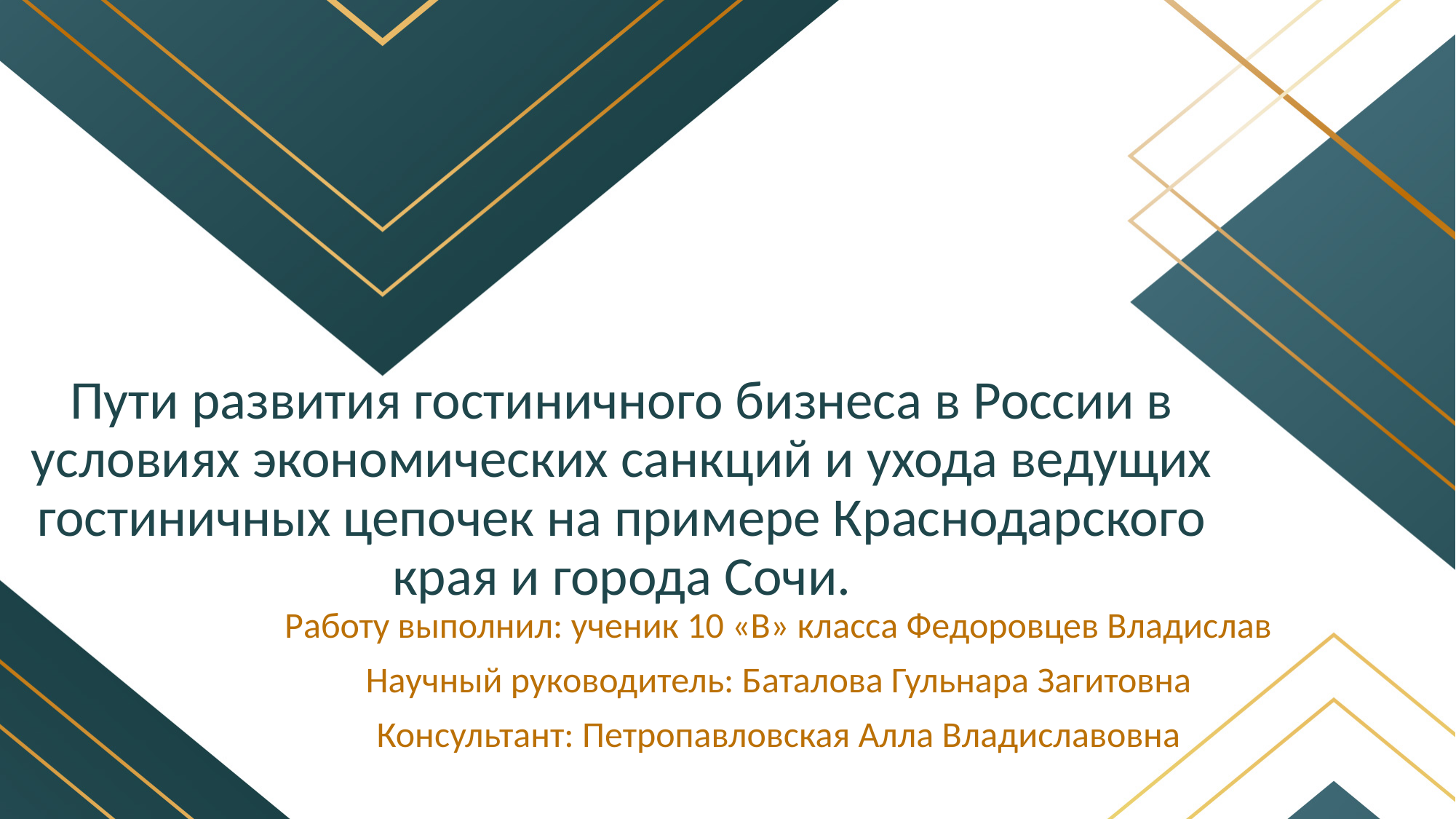

# Пути развития гостиничного бизнеса в России в условиях экономических санкций и ухода ведущих гостиничных цепочек на примере Краснодарского края и города Сочи.
Работу выполнил: ученик 10 «В» класса Федоровцев Владислав
Научный руководитель: Баталова Гульнара Загитовна
Консультант: Петропавловская Алла Владиславовна